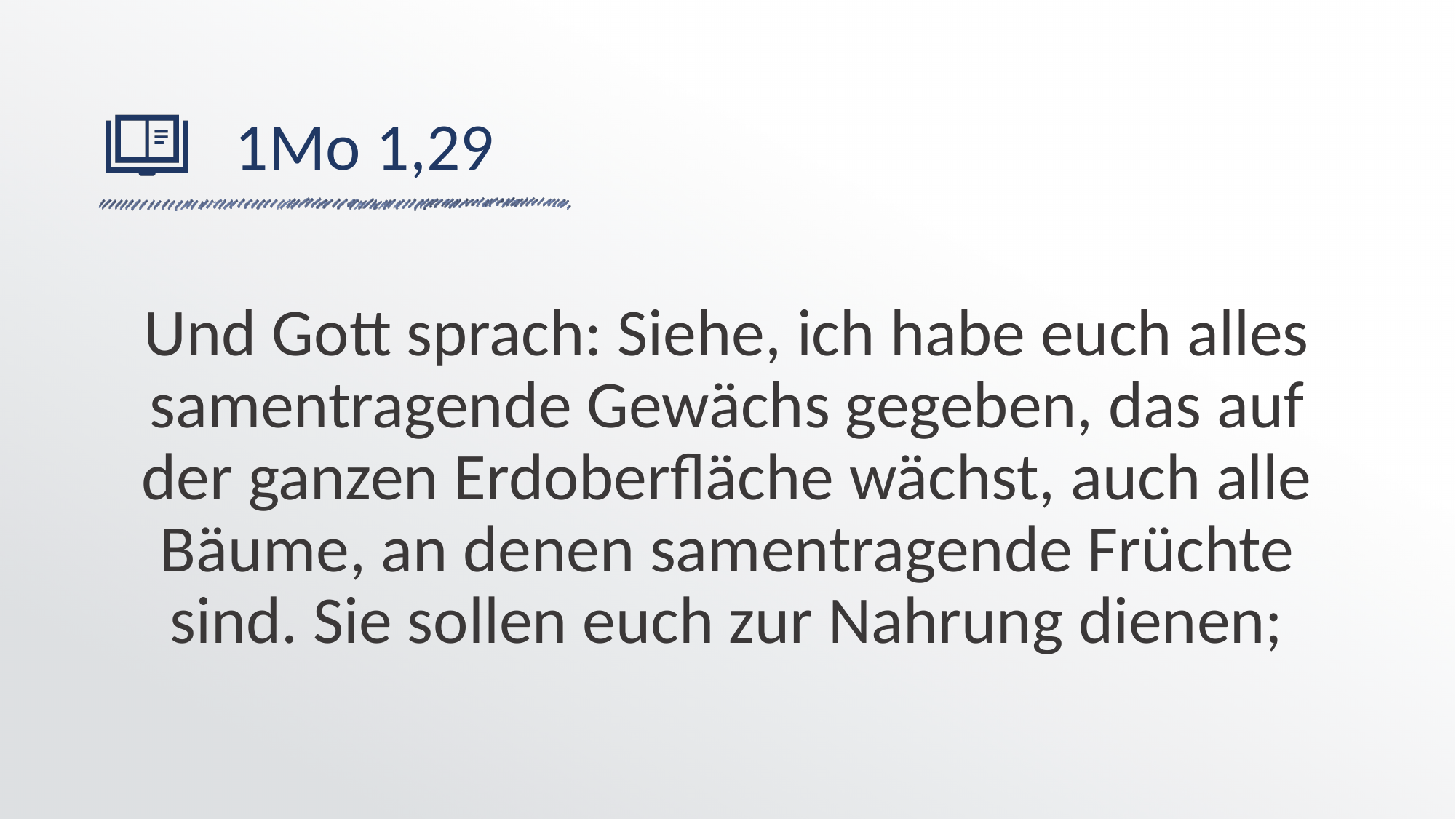

# 1Mo 1,29
Und Gott sprach: Siehe, ich habe euch alles samentragende Gewächs gegeben, das auf der ganzen Erdoberfläche wächst, auch alle Bäume, an denen samentragende Früchte sind. Sie sollen euch zur Nahrung dienen;